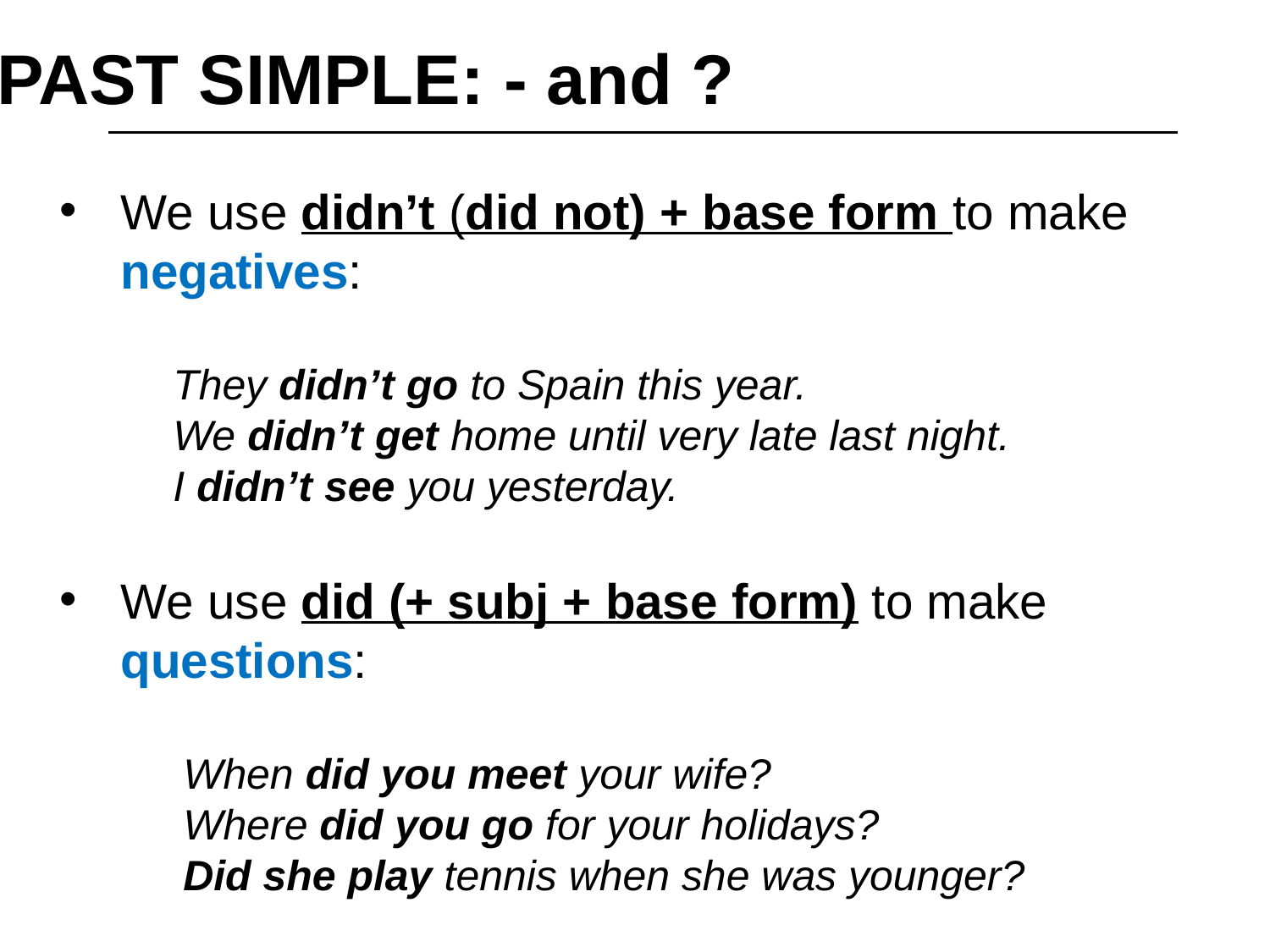

PAST SIMPLE: - and ?
We use didn’t (did not) + base form to make negatives:

They didn’t go to Spain this year.
We didn’t get home until very late last night.
I didn’t see you yesterday.

We use did (+ subj + base form) to make questions:

When did you meet your wife?
Where did you go for your holidays?
Did she play tennis when she was younger?